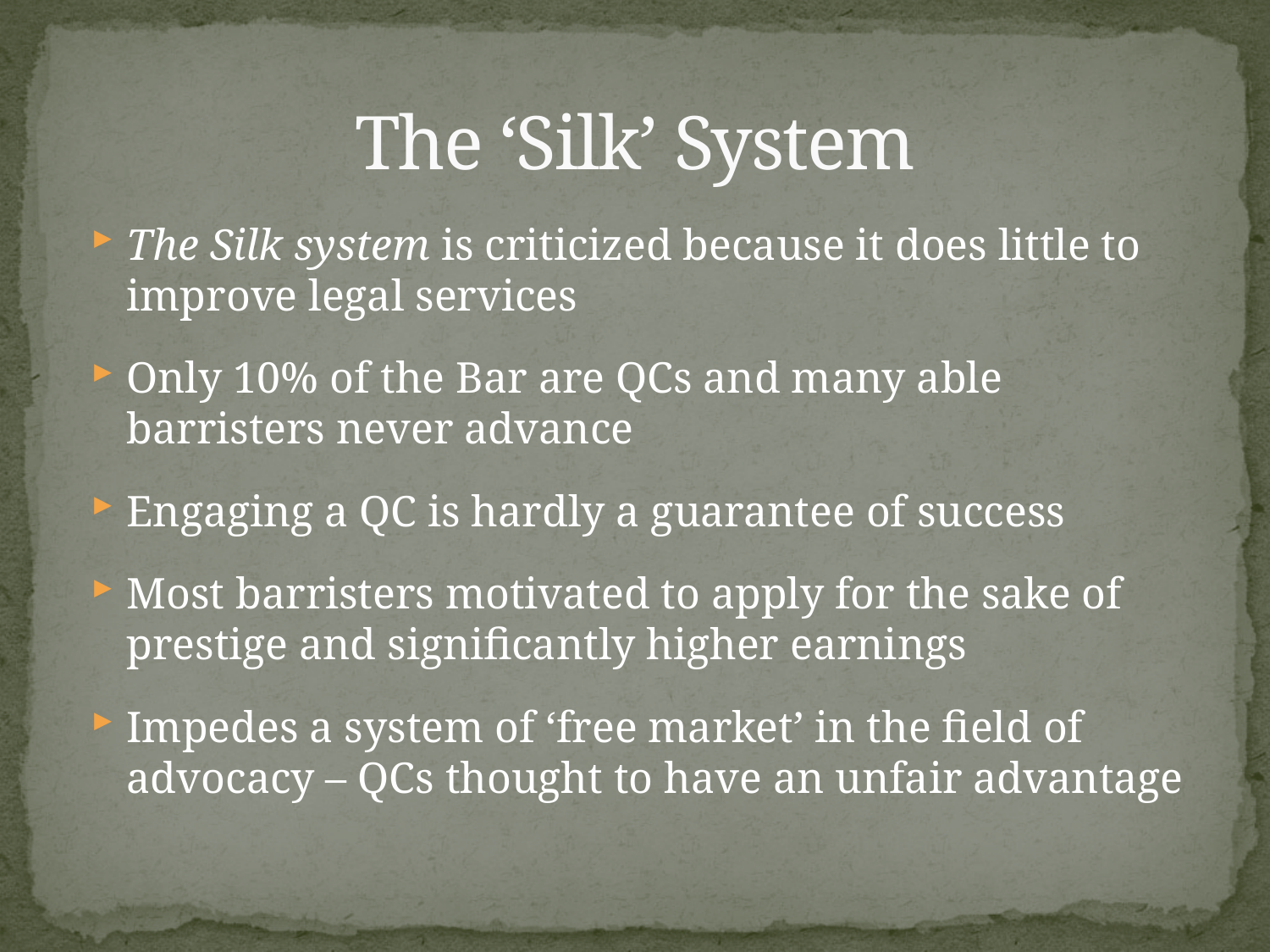

# The ‘Silk’ System
The Silk system is criticized because it does little to improve legal services
Only 10% of the Bar are QCs and many able barristers never advance
Engaging a QC is hardly a guarantee of success
Most barristers motivated to apply for the sake of prestige and significantly higher earnings
Impedes a system of ‘free market’ in the field of advocacy – QCs thought to have an unfair advantage